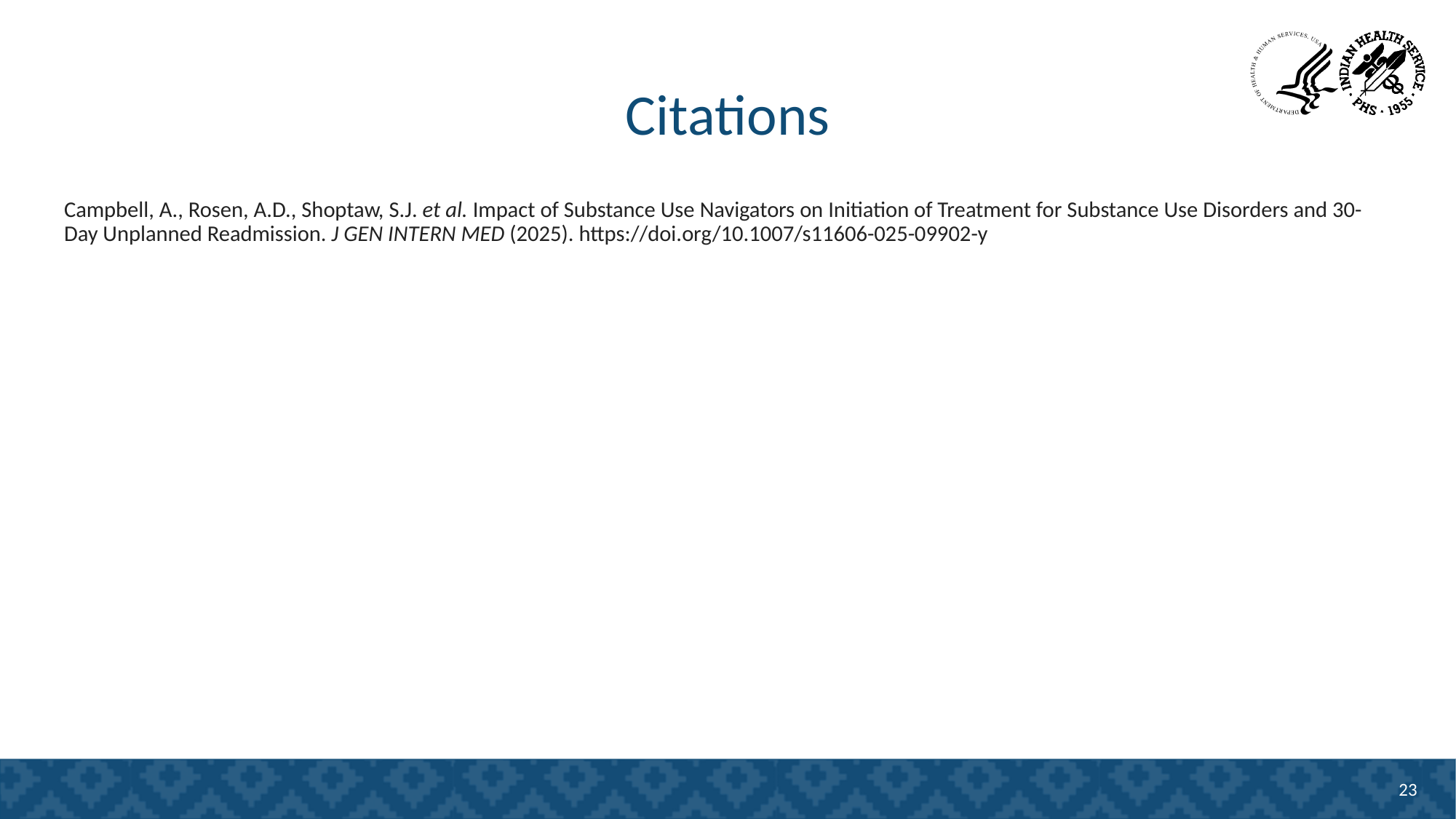

# Citations
Campbell, A., Rosen, A.D., Shoptaw, S.J. et al. Impact of Substance Use Navigators on Initiation of Treatment for Substance Use Disorders and 30-Day Unplanned Readmission. J GEN INTERN MED (2025). https://doi.org/10.1007/s11606-025-09902-y